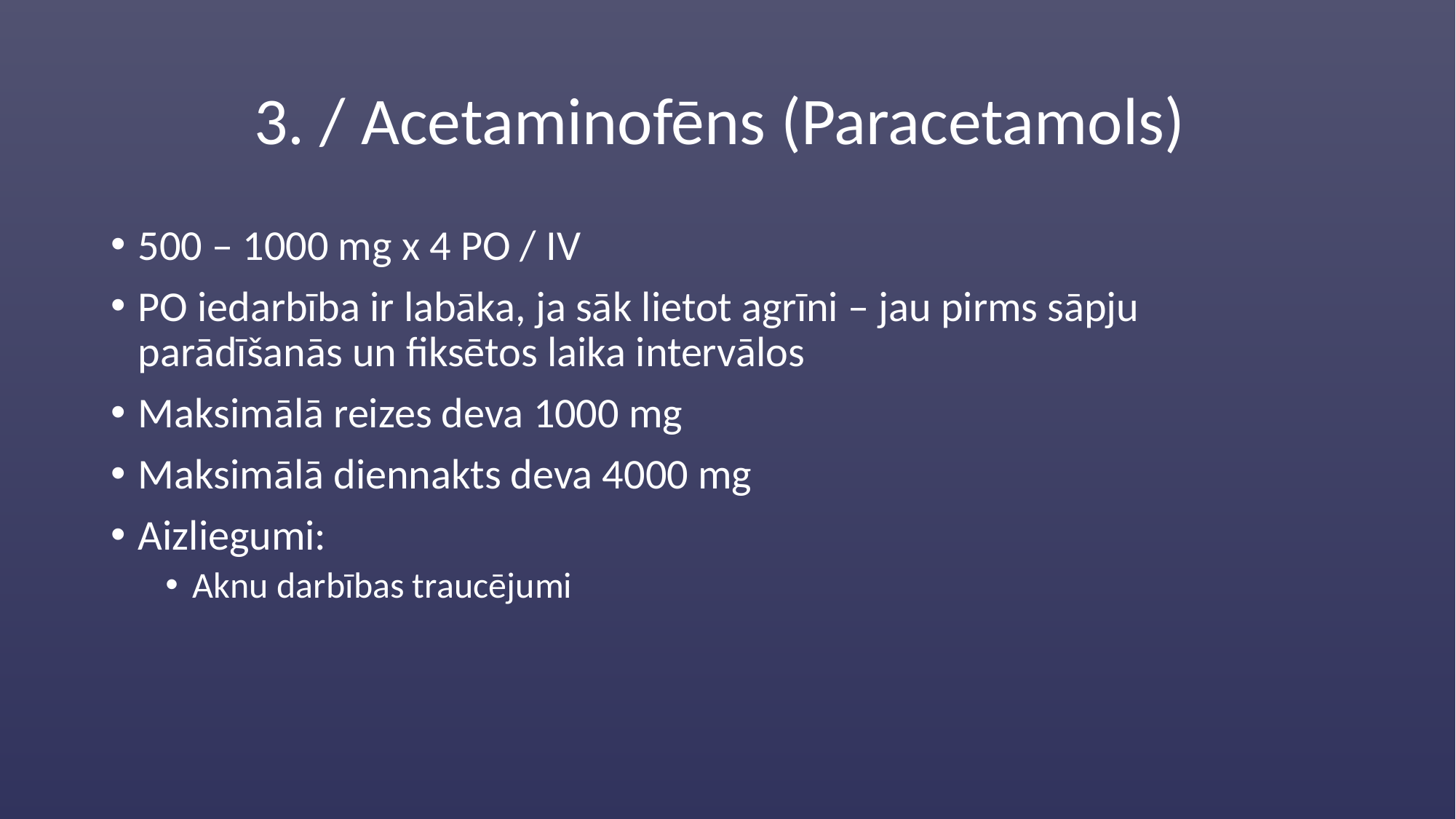

# 3. / Acetaminofēns (Paracetamols)
500 – 1000 mg x 4 PO / IV
PO iedarbība ir labāka, ja sāk lietot agrīni – jau pirms sāpju parādīšanās un fiksētos laika intervālos
Maksimālā reizes deva 1000 mg
Maksimālā diennakts deva 4000 mg
Aizliegumi:
Aknu darbības traucējumi